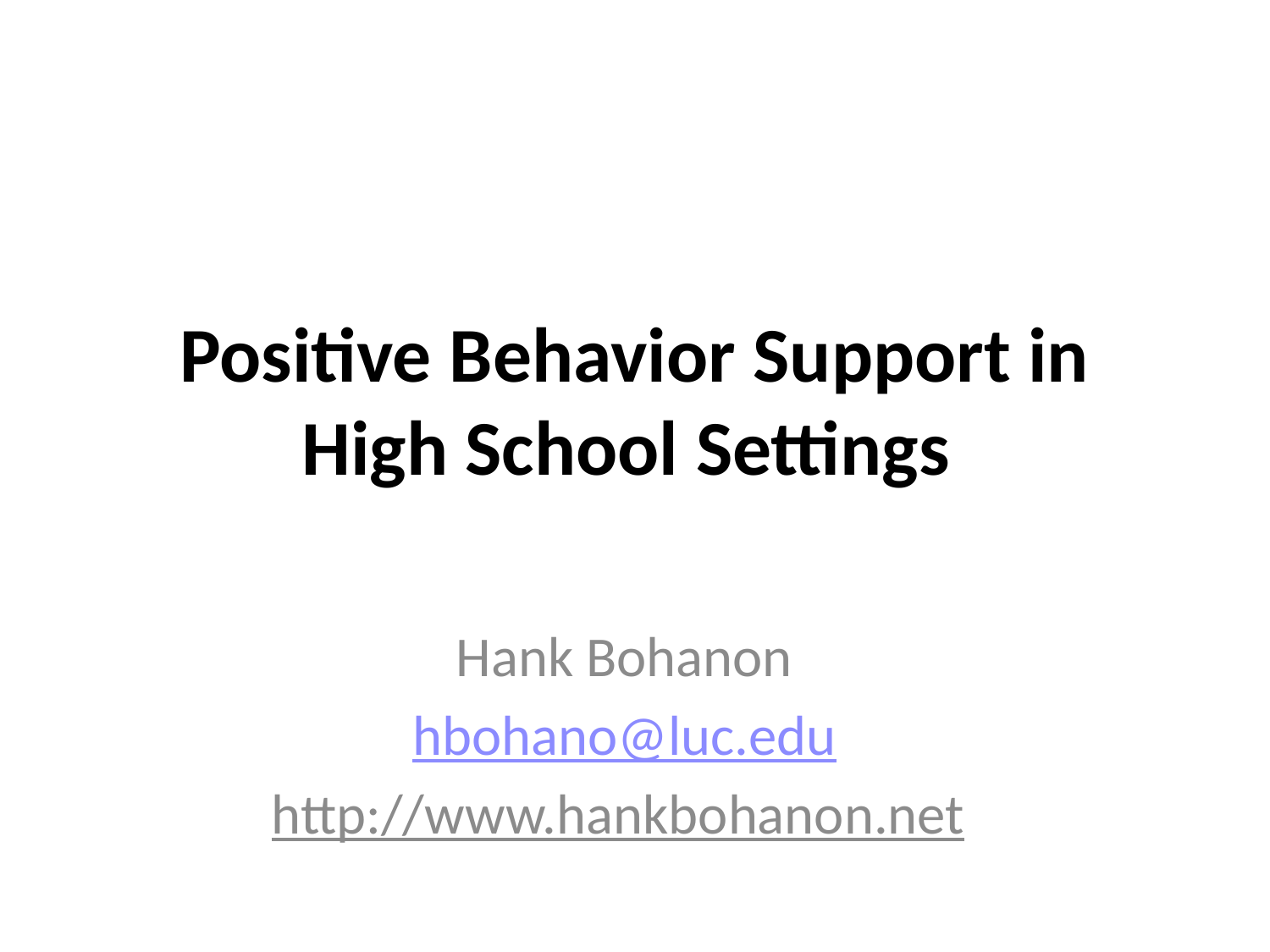

# Positive Behavior Support in High School Settings
Hank Bohanon
hbohano@luc.edu
http://www.hankbohanon.net